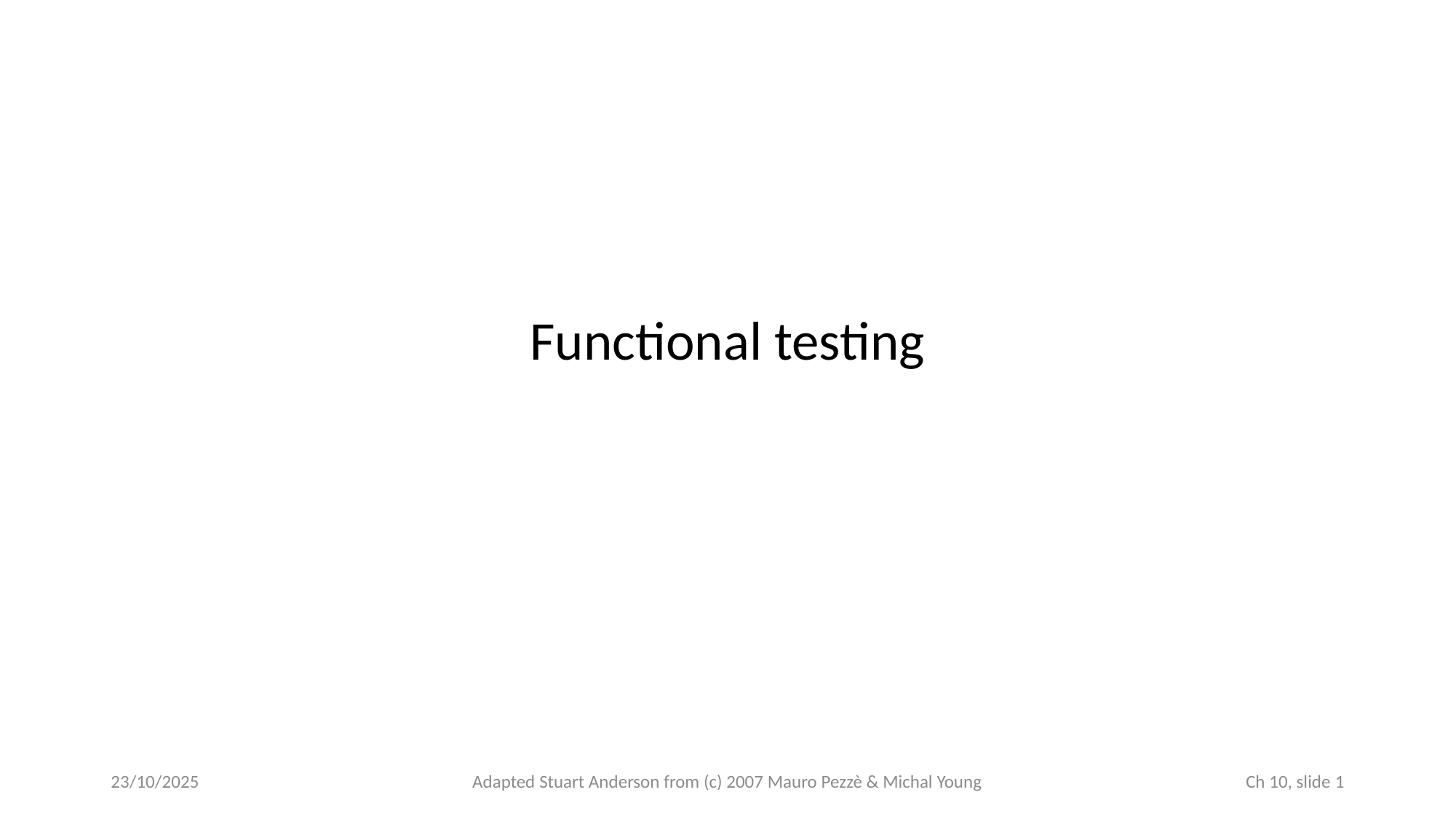

# Functional testing

23/10/2025
Adapted Stuart Anderson from (c) 2007 Mauro Pezzè & Michal Young
 Ch 10, slide 1